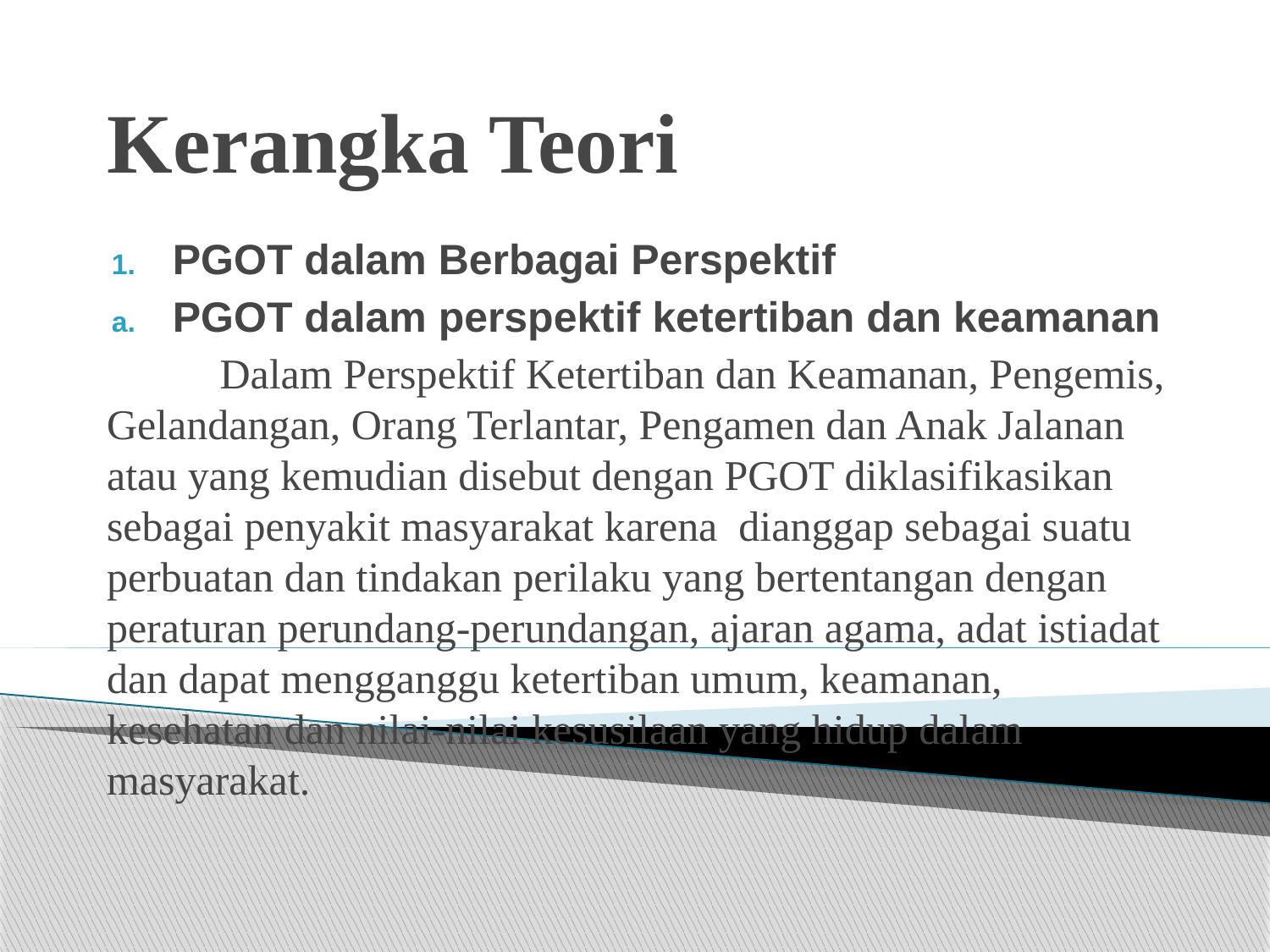

# Kerangka Teori
PGOT dalam Berbagai Perspektif
PGOT dalam perspektif ketertiban dan keamanan
	Dalam Perspektif Ketertiban dan Keamanan, Pengemis, Gelandangan, Orang Terlantar, Pengamen dan Anak Jalanan atau yang kemudian disebut dengan PGOT diklasifikasikan sebagai penyakit masyarakat karena  dianggap sebagai suatu perbuatan dan tindakan perilaku yang bertentangan dengan peraturan perundang-perundangan, ajaran agama, adat istiadat dan dapat mengganggu ketertiban umum, keamanan, kesehatan dan nilai-nilai kesusilaan yang hidup dalam masyarakat.